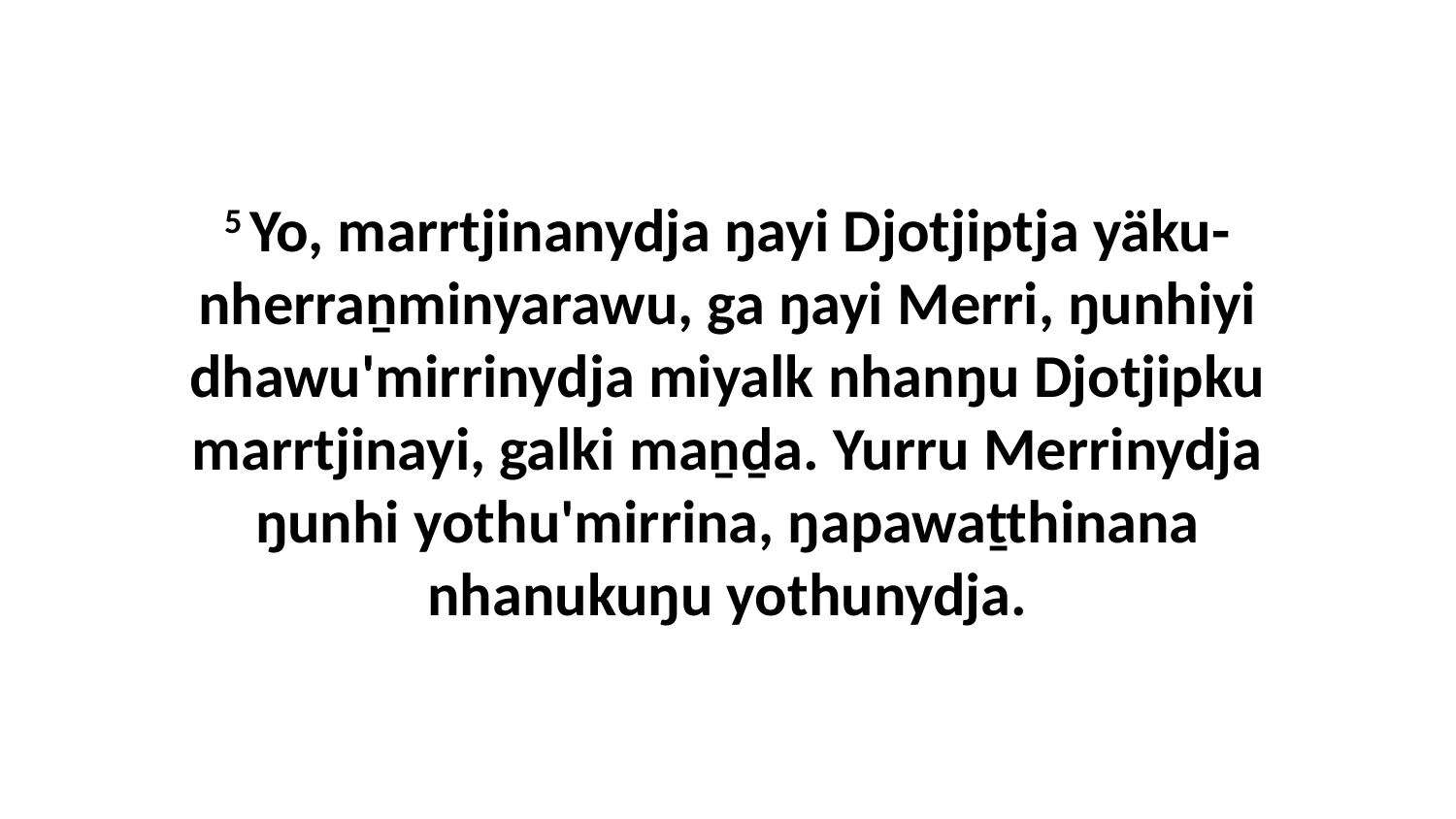

5 Yo, marrtjinanydja ŋayi Djotjiptja yäku-nherraṉminyarawu, ga ŋayi Merri, ŋunhiyi dhawu'mirrinydja miyalk nhanŋu Djotjipku marrtjinayi, galki maṉḏa. Yurru Merrinydja ŋunhi yothu'mirrina, ŋapawaṯthinana nhanukuŋu yothunydja.